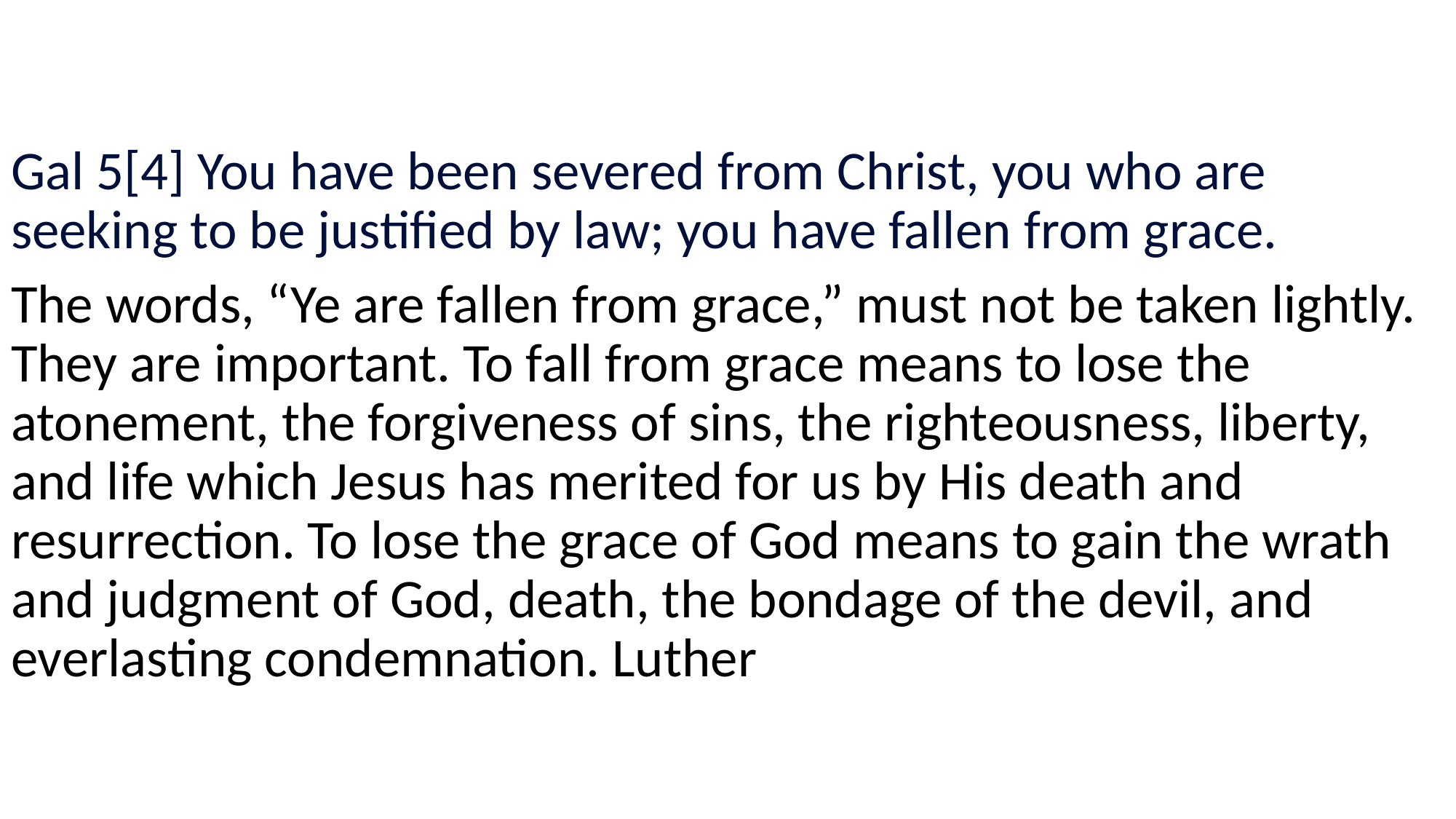

#
Gal 5[4] You have been severed from Christ, you who are seeking to be justified by law; you have fallen from grace.
The words, “Ye are fallen from grace,” must not be taken lightly. They are important. To fall from grace means to lose the atonement, the forgiveness of sins, the righteousness, liberty, and life which Jesus has merited for us by His death and resurrection. To lose the grace of God means to gain the wrath and judgment of God, death, the bondage of the devil, and everlasting condemnation. Luther